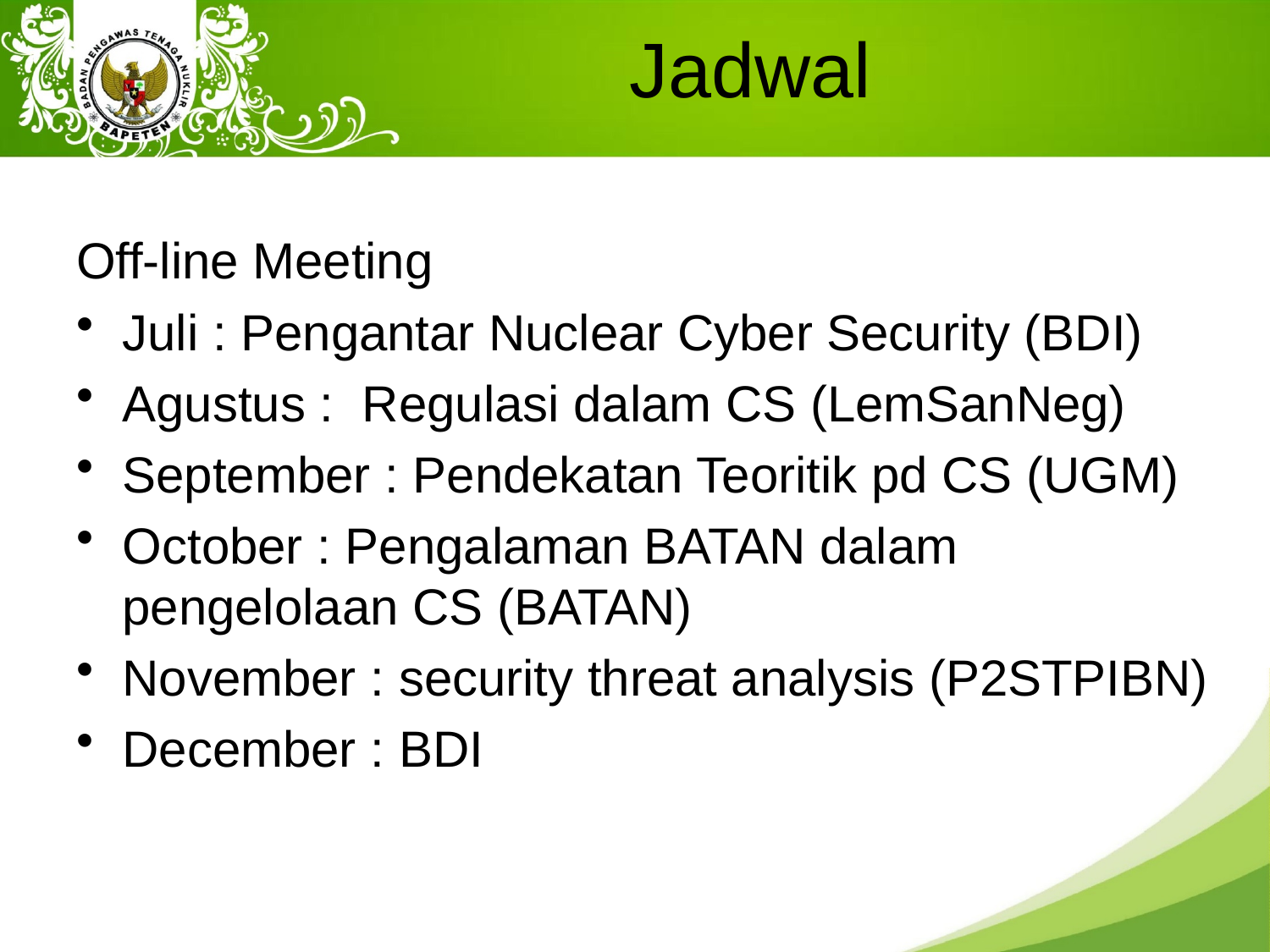

# Jadwal
Off-line Meeting
Juli : Pengantar Nuclear Cyber Security (BDI)
Agustus :  Regulasi dalam CS (LemSanNeg)
September : Pendekatan Teoritik pd CS (UGM)
October : Pengalaman BATAN dalam pengelolaan CS (BATAN)
November : security threat analysis (P2STPIBN)
December : BDI